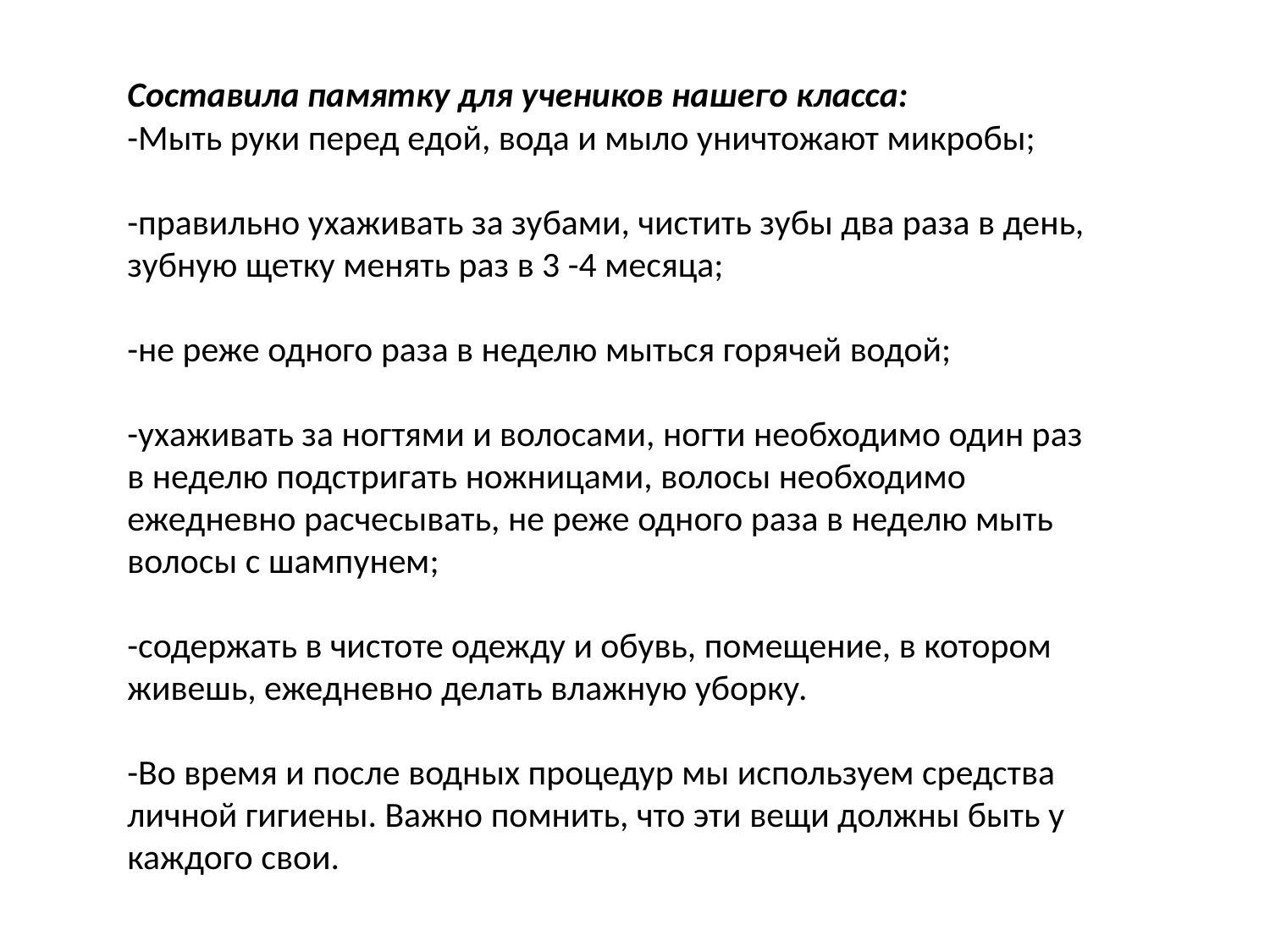

Составила памятку для учеников нашего класса:
-Мыть руки перед едой, вода и мыло уничтожают микробы;

-правильно ухаживать за зубами, чистить зубы два раза в день,
зубную щетку менять раз в 3 -4 месяца;

-не реже одного раза в неделю мыться горячей водой;

-ухаживать за ногтями и волосами, ногти необходимо один раз в неделю подстригать ножницами, волосы необходимо ежедневно расчесывать, не реже одного раза в неделю мыть волосы с шампунем;

-содержать в чистоте одежду и обувь, помещение, в котором живешь, ежедневно делать влажную уборку.

-Во время и после водных процедур мы используем средства личной гигиены. Важно помнить, что эти вещи должны быть у каждого свои.